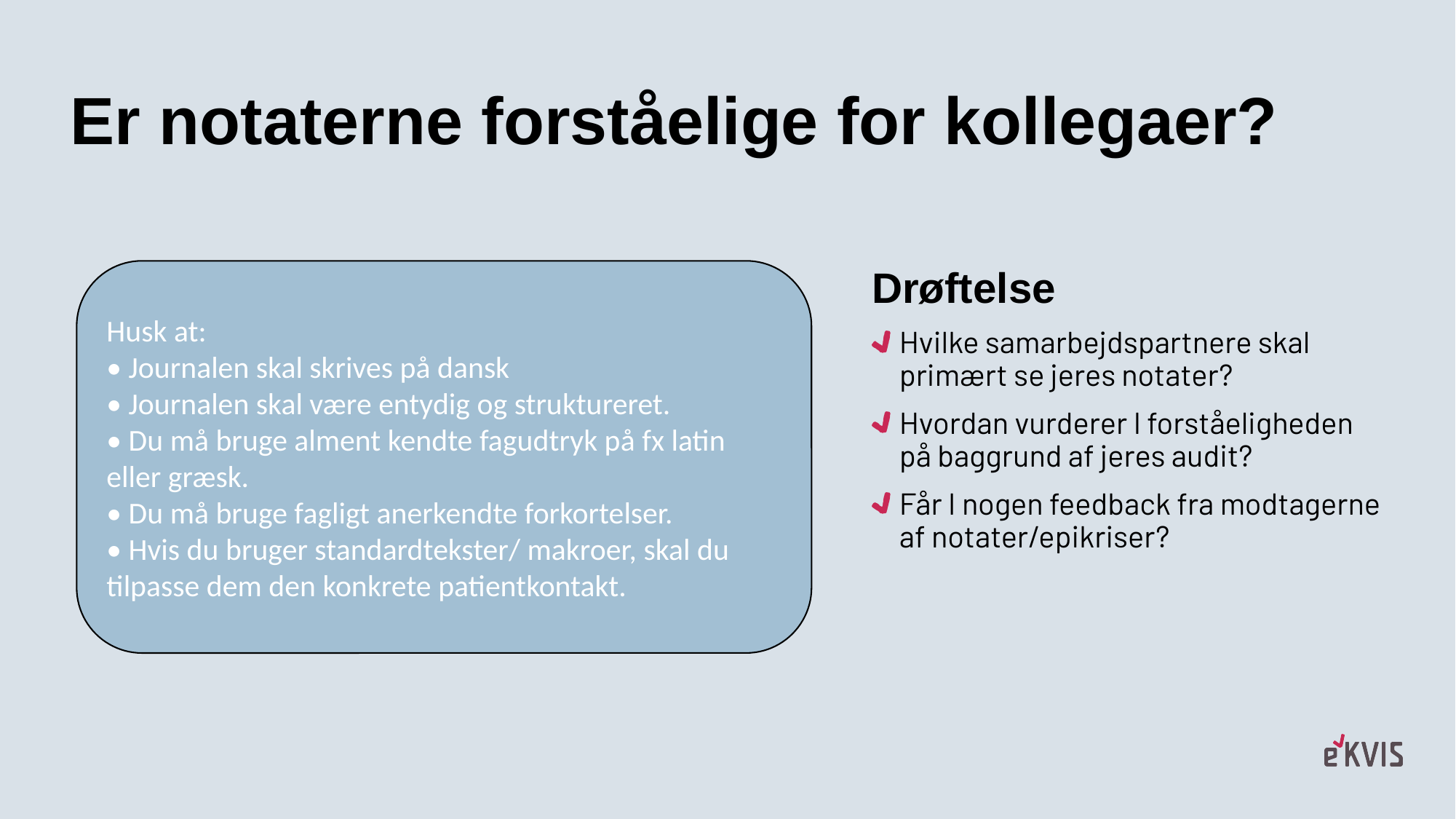

# Er notaterne forståelige for kollegaer?

Husk at:
• Journalen skal skrives på dansk
• Journalen skal være entydig og struktureret.
• Du må bruge alment kendte fagudtryk på fx latin eller græsk.
• Du må bruge fagligt anerkendte forkortelser.
• Hvis du bruger standardtekster/ makroer, skal du tilpasse dem den konkrete patientkontakt.
Drøftelse
Hvilke samarbejdspartnere skal primært se jeres notater?
Hvordan vurderer I forståeligheden på baggrund af jeres audit?
Får I nogen feedback fra modtagerne af notater/epikriser?